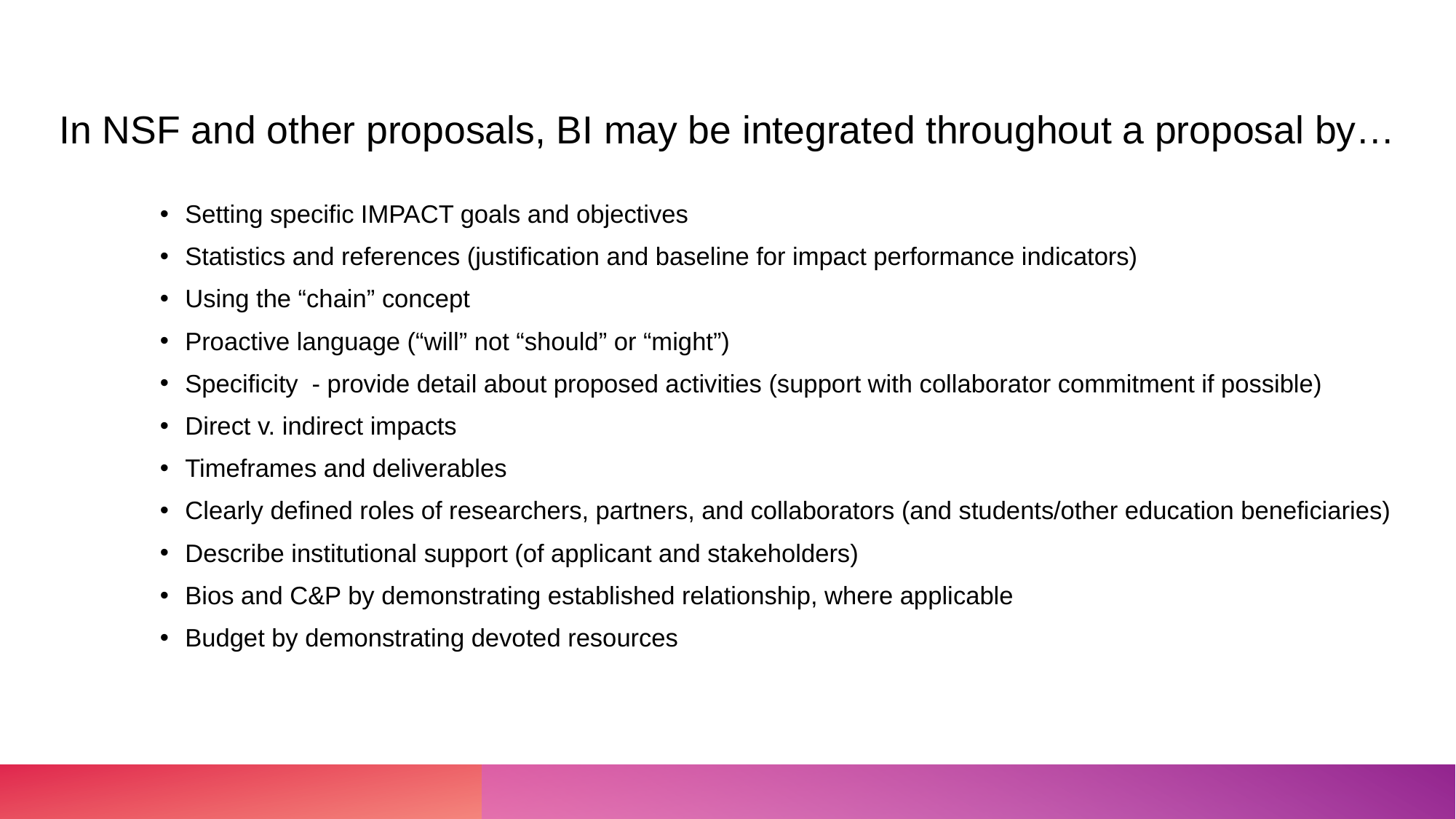

In NSF and other proposals, BI may be integrated throughout a proposal by…

Setting specific IMPACT goals and objectives
Statistics and references (justification and baseline for impact performance indicators)
Using the “chain” concept
Proactive language (“will” not “should” or “might”)
Specificity  - provide detail about proposed activities (support with collaborator commitment if possible)
Direct v. indirect impacts
Timeframes and deliverables
Clearly defined roles of researchers, partners, and collaborators (and students/other education beneficiaries)
Describe institutional support (of applicant and stakeholders)
Bios and C&P by demonstrating established relationship, where applicable
Budget by demonstrating devoted resources